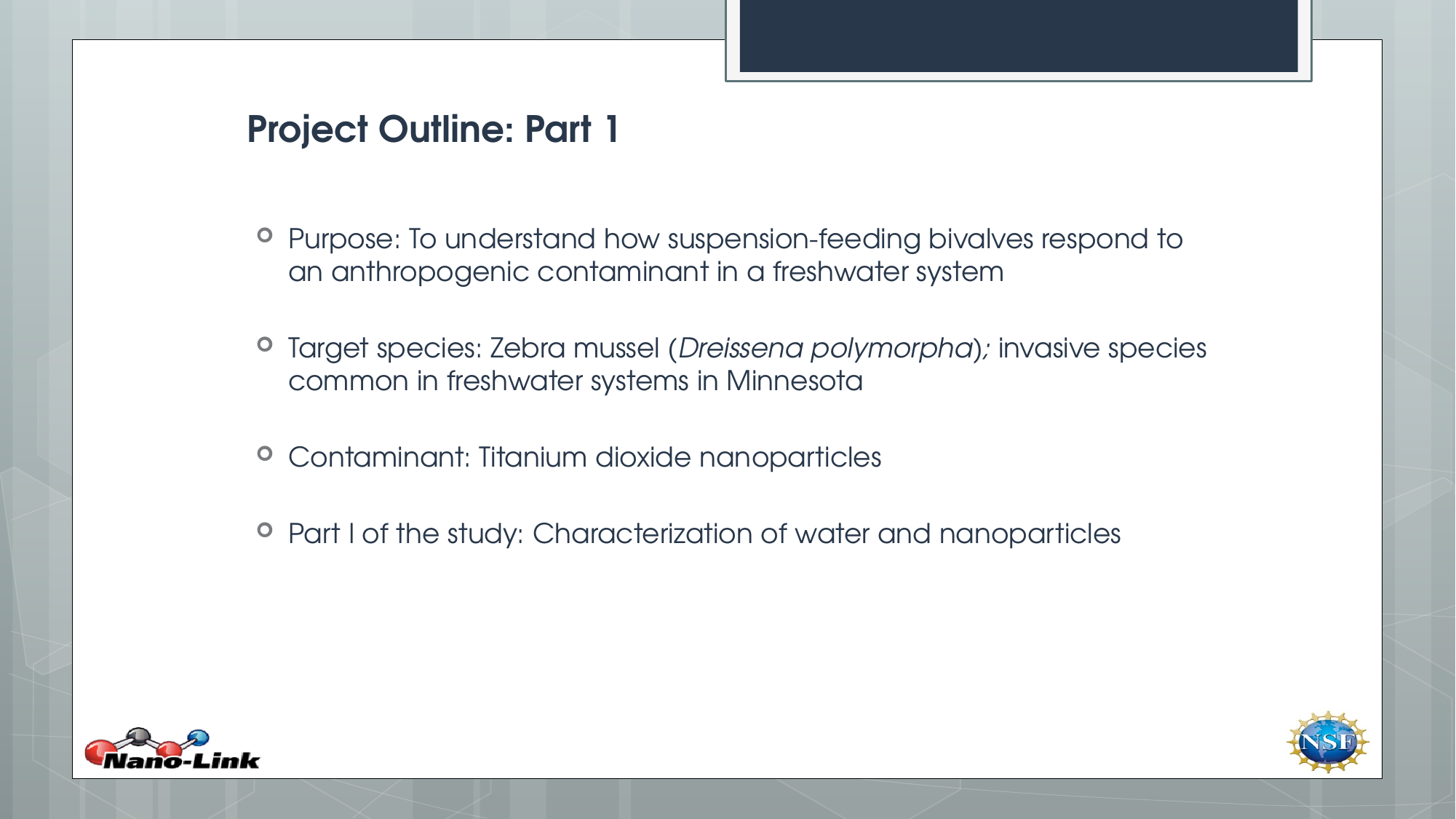

# Project Outline: Part 1
Purpose: To understand how suspension-feeding bivalves respond to an anthropogenic contaminant in a freshwater system

Target species: Zebra mussel (Dreissena polymorpha); invasive species common in freshwater systems in Minnesota

Contaminant: Titanium dioxide nanoparticles

Part I of the study: Characterization of water and nanoparticles